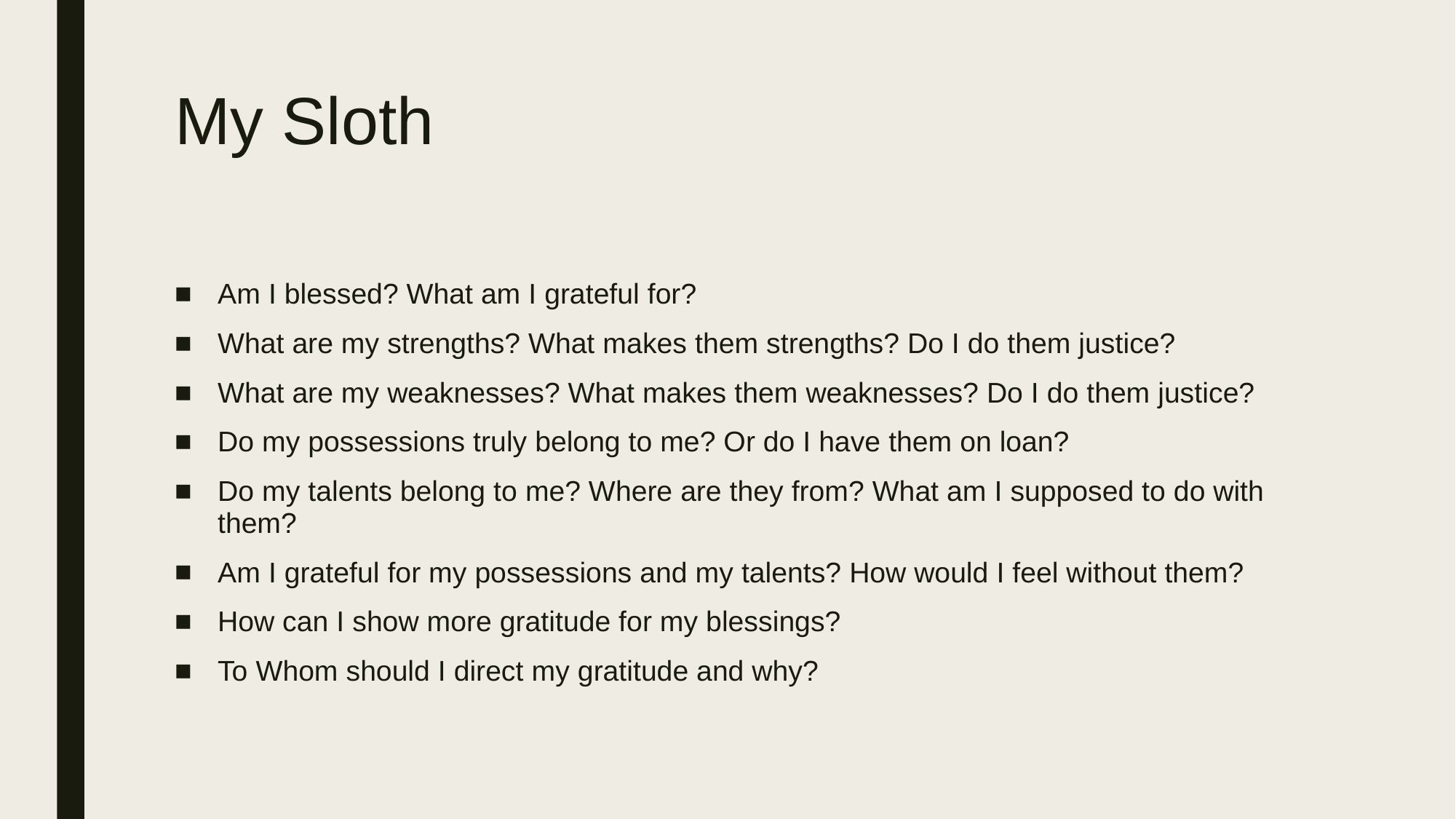

# My Sloth
Am I blessed? What am I grateful for?
What are my strengths? What makes them strengths? Do I do them justice?
What are my weaknesses? What makes them weaknesses? Do I do them justice?
Do my possessions truly belong to me? Or do I have them on loan?
Do my talents belong to me? Where are they from? What am I supposed to do with them?
Am I grateful for my possessions and my talents? How would I feel without them?
How can I show more gratitude for my blessings?
To Whom should I direct my gratitude and why?